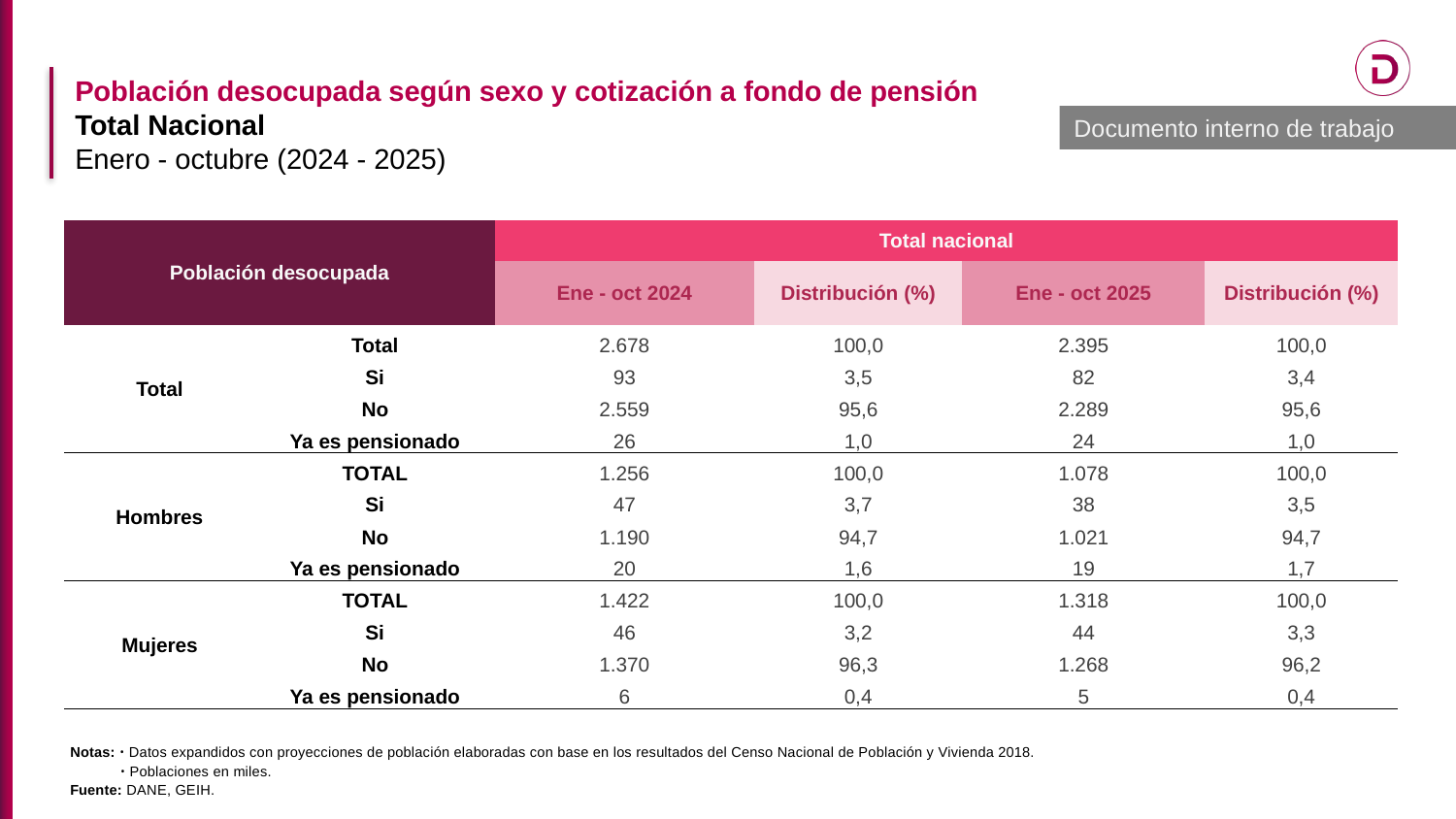

Población desocupada según sexo y cotización a fondo de pensión
Total Nacional
Enero - octubre (2024 - 2025)
Documento interno de trabajo
| Población desocupada |  | Total nacional |  |  |  |
| --- | --- | --- | --- | --- | --- |
|  |  | Ene - oct 2024 | Distribución (%) | Ene - oct 2025 | Distribución (%) |
| Total | Total | 2.678 | 100,0 | 2.395 | 100,0 |
|  | Si | 93 | 3,5 | 82 | 3,4 |
|  | No | 2.559 | 95,6 | 2.289 | 95,6 |
|  | Ya es pensionado | 26 | 1,0 | 24 | 1,0 |
| Hombres | TOTAL | 1.256 | 100,0 | 1.078 | 100,0 |
|  | Si | 47 | 3,7 | 38 | 3,5 |
|  | No | 1.190 | 94,7 | 1.021 | 94,7 |
|  | Ya es pensionado | 20 | 1,6 | 19 | 1,7 |
| Mujeres | TOTAL | 1.422 | 100,0 | 1.318 | 100,0 |
|  | Si | 46 | 3,2 | 44 | 3,3 |
|  | No | 1.370 | 96,3 | 1.268 | 96,2 |
|  | Ya es pensionado | 6 | 0,4 | 5 | 0,4 |
Notas: ᛫ Datos expandidos con proyecciones de población elaboradas con base en los resultados del Censo Nacional de Población y Vivienda 2018.
            ᛫ Poblaciones en miles.
Fuente: DANE, GEIH.